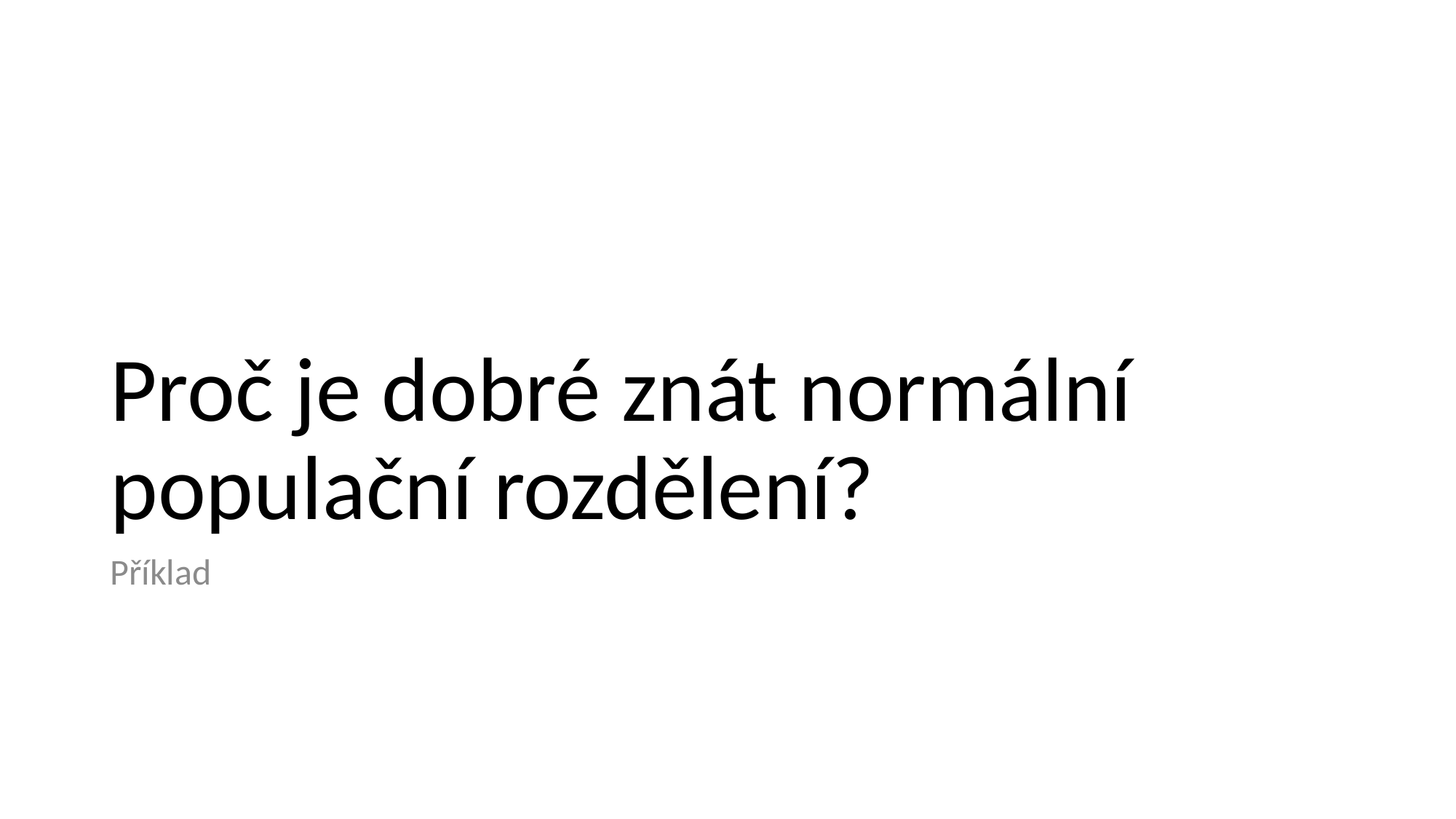

# Proč je dobré znát normální populační rozdělení?
Příklad